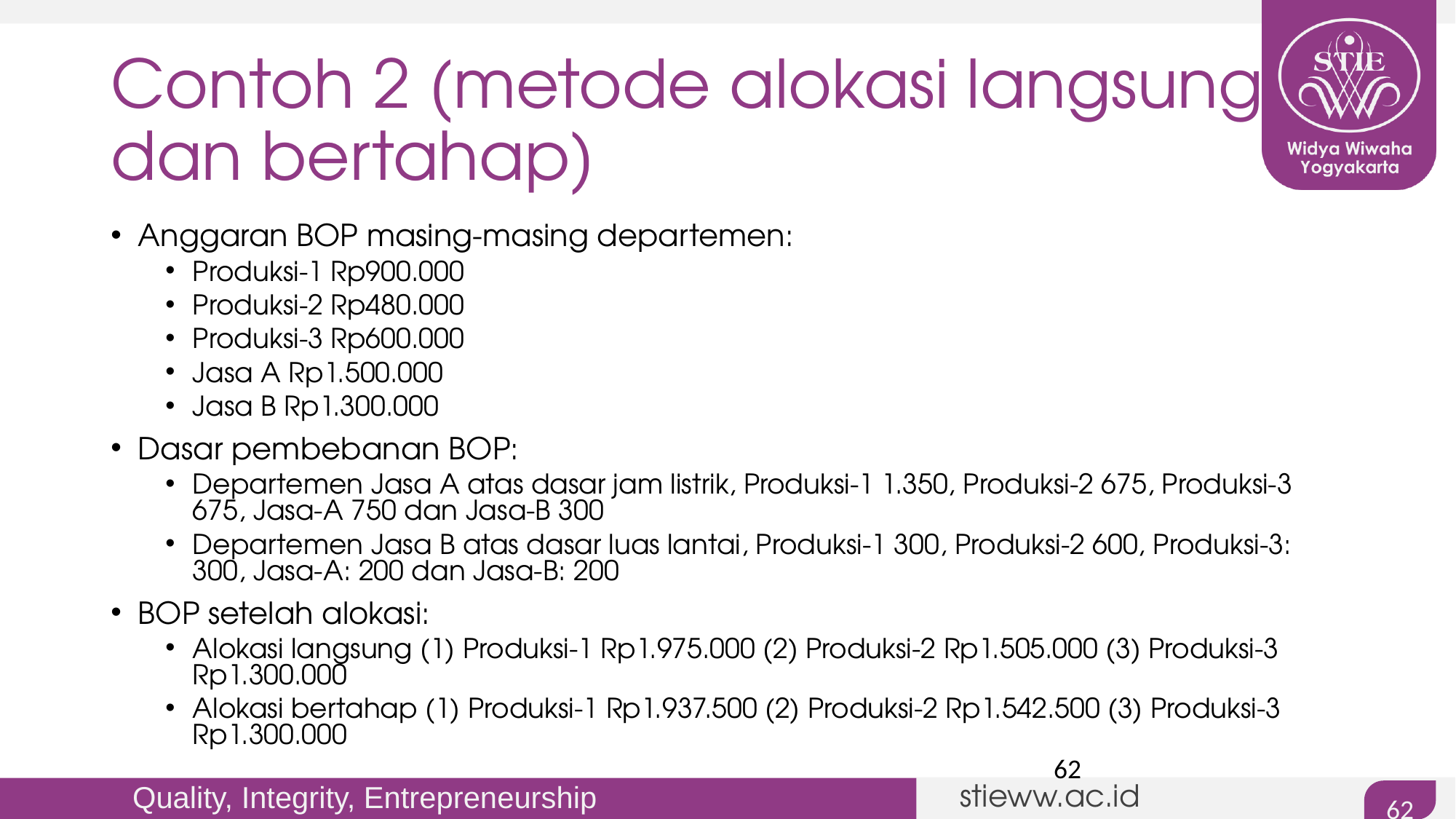

Contoh 2 (metode alokasi langsung dan bertahap)
Anggaran BOP masing-masing departemen:
Produksi-1 Rp900.000
Produksi-2 Rp480.000
Produksi-3 Rp600.000
Jasa A Rp1.500.000
Jasa B Rp1.300.000
Dasar pembebanan BOP:
Departemen Jasa A atas dasar jam listrik, Produksi-1 1.350, Produksi-2 675, Produksi-3 675, Jasa-A 750 dan Jasa-B 300
Departemen Jasa B atas dasar luas lantai, Produksi-1 300, Produksi-2 600, Produksi-3: 300, Jasa-A: 200 dan Jasa-B: 200
BOP setelah alokasi:
Alokasi langsung (1) Produksi-1 Rp1.975.000 (2) Produksi-2 Rp1.505.000 (3) Produksi-3 Rp1.300.000
Alokasi bertahap (1) Produksi-1 Rp1.937.500 (2) Produksi-2 Rp1.542.500 (3) Produksi-3 Rp1.300.000

62